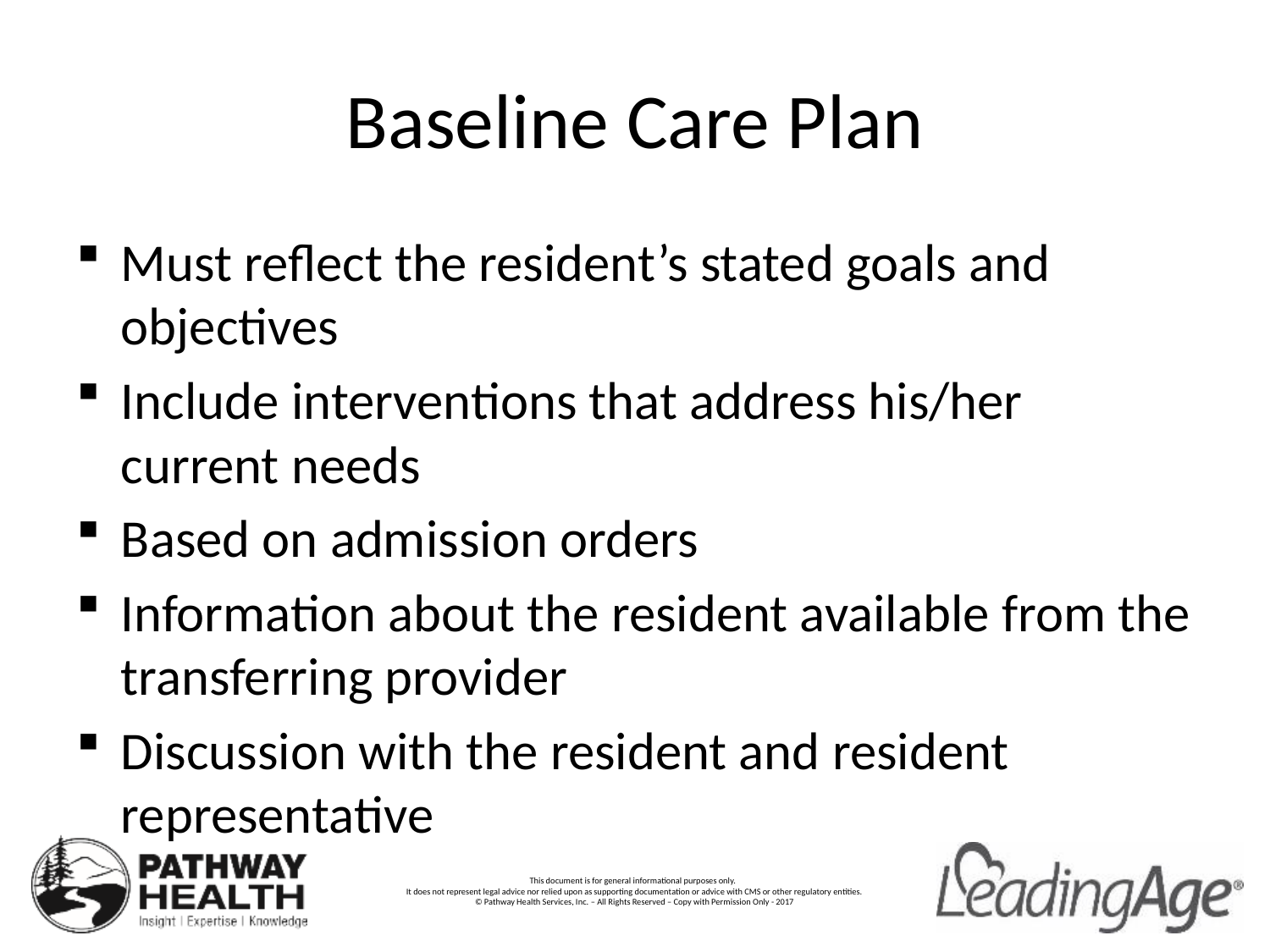

# Baseline Care Plan
Must reflect the resident’s stated goals and objectives
Include interventions that address his/her current needs
Based on admission orders
Information about the resident available from the transferring provider
Discussion with the resident and resident representative